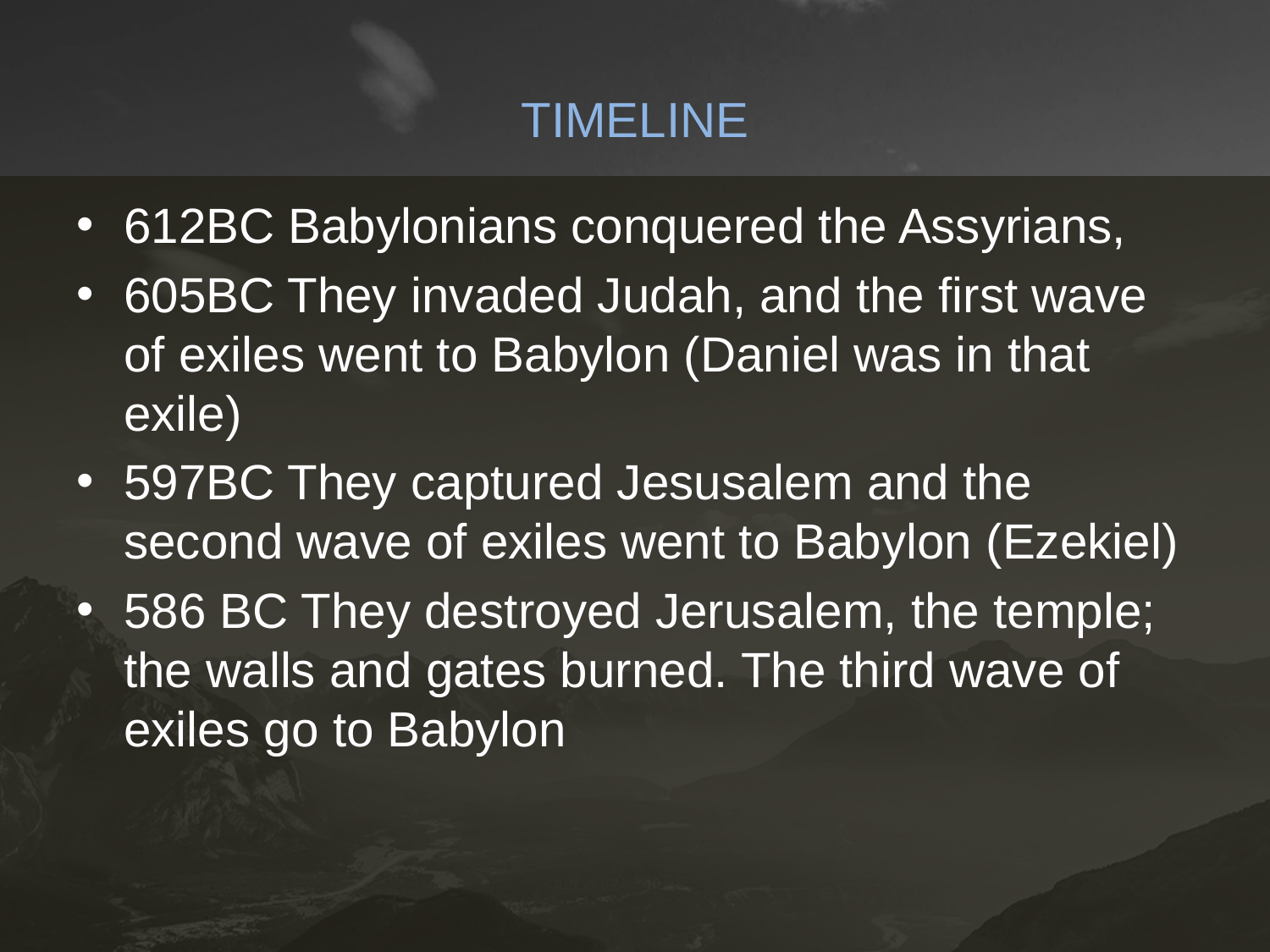

# TIMELINE

612BC Babylonians conquered the Assyrians,
605BC They invaded Judah, and the first wave of exiles went to Babylon (Daniel was in that exile)
597BC They captured Jesusalem and the second wave of exiles went to Babylon (Ezekiel)
586 BC They destroyed Jerusalem, the temple; the walls and gates burned. The third wave of exiles go to Babylon